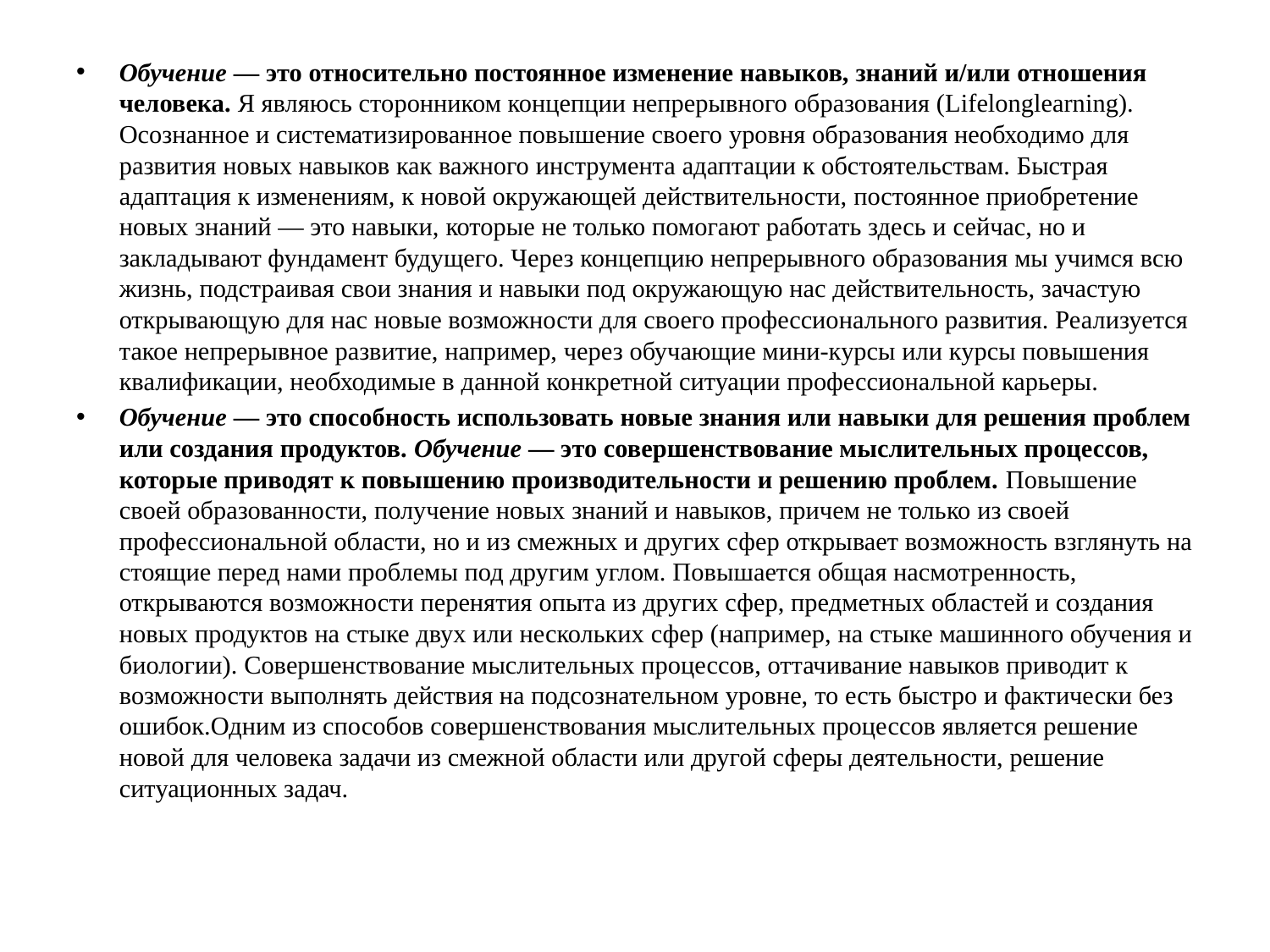

#
Обучение — это относительно постоянное изменение навыков, знаний и/или отношения человека. Я являюсь сторонником концепции непрерывного образования (Lifelonglearning). Осознанное и систематизированное повышение своего уровня образования необходимо для развития новых навыков как важного инструмента адаптации к обстоятельствам. Быстрая адаптация к изменениям, к новой окружающей действительности, постоянное приобретение новых знаний — это навыки, которые не только помогают работать здесь и сейчас, но и закладывают фундамент будущего. Через концепцию непрерывного образования мы учимся всю жизнь, подстраивая свои знания и навыки под окружающую нас действительность, зачастую открывающую для нас новые возможности для своего профессионального развития. Реализуется такое непрерывное развитие, например, через обучающие мини-курсы или курсы повышения квалификации, необходимые в данной конкретной ситуации профессиональной карьеры.
Обучение — это способность использовать новые знания или навыки для решения проблем или создания продуктов. Обучение — это совершенствование мыслительных процессов, которые приводят к повышению производительности и решению проблем. Повышение своей образованности, получение новых знаний и навыков, причем не только из своей профессиональной области, но и из смежных и других сфер открывает возможность взглянуть на стоящие перед нами проблемы под другим углом. Повышается общая насмотренность, открываются возможности перенятия опыта из других сфер, предметных областей и создания новых продуктов на стыке двух или нескольких сфер (например, на стыке машинного обучения и биологии). Совершенствование мыслительных процессов, оттачивание навыков приводит к возможности выполнять действия на подсознательном уровне, то есть быстро и фактически без ошибок.Одним из способов совершенствования мыслительных процессов является решение новой для человека задачи из смежной области или другой сферы деятельности, решение ситуационных задач.